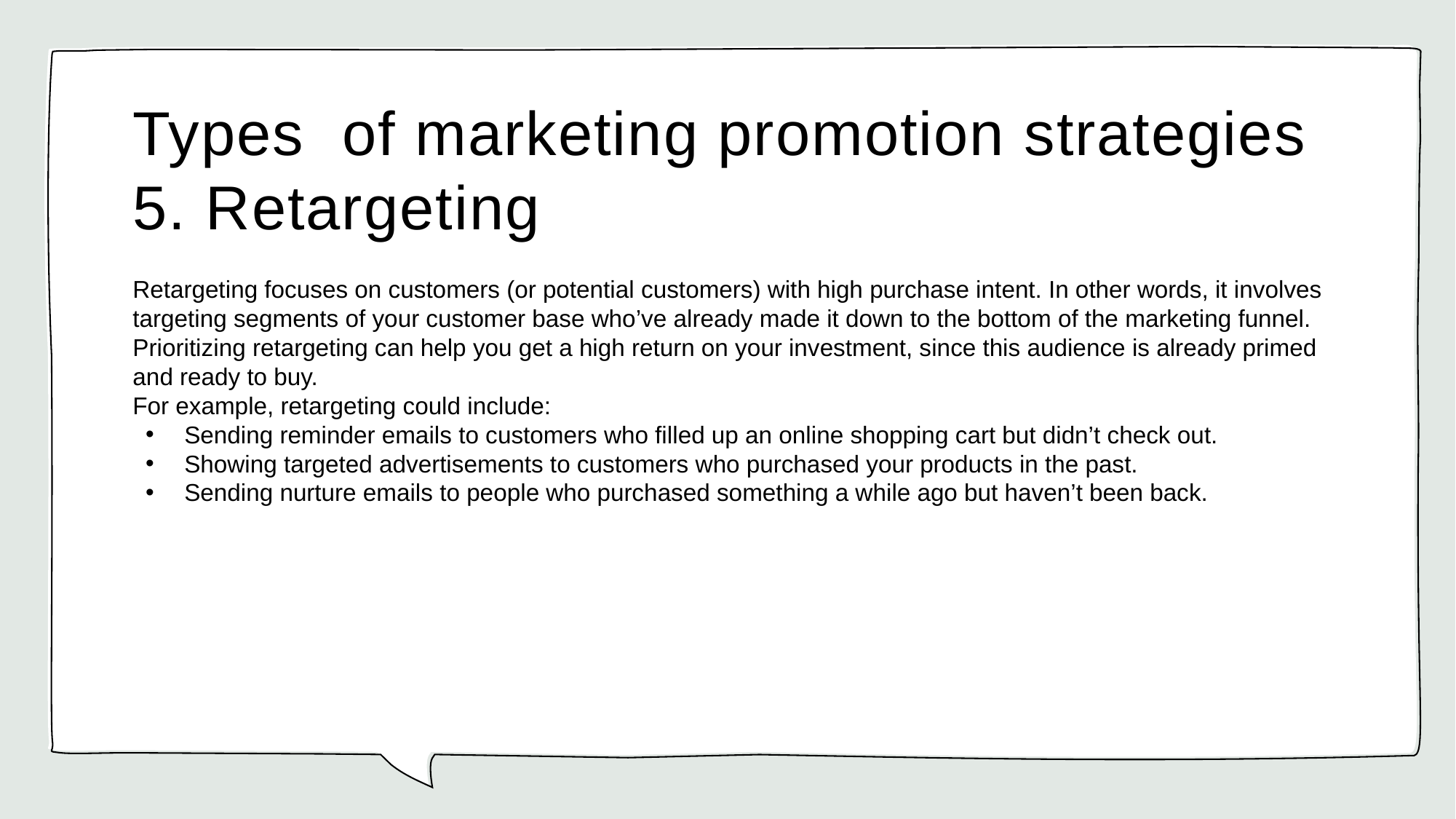

# Types  of marketing promotion strategies 5. Retargeting

Retargeting focuses on customers (or potential customers) with high purchase intent. In other words, it involves targeting segments of your customer base who’ve already made it down to the bottom of the marketing funnel. Prioritizing retargeting can help you get a high return on your investment, since this audience is already primed and ready to buy.
For example, retargeting could include:
Sending reminder emails to customers who filled up an online shopping cart but didn’t check out.
Showing targeted advertisements to customers who purchased your products in the past.
Sending nurture emails to people who purchased something a while ago but haven’t been back.